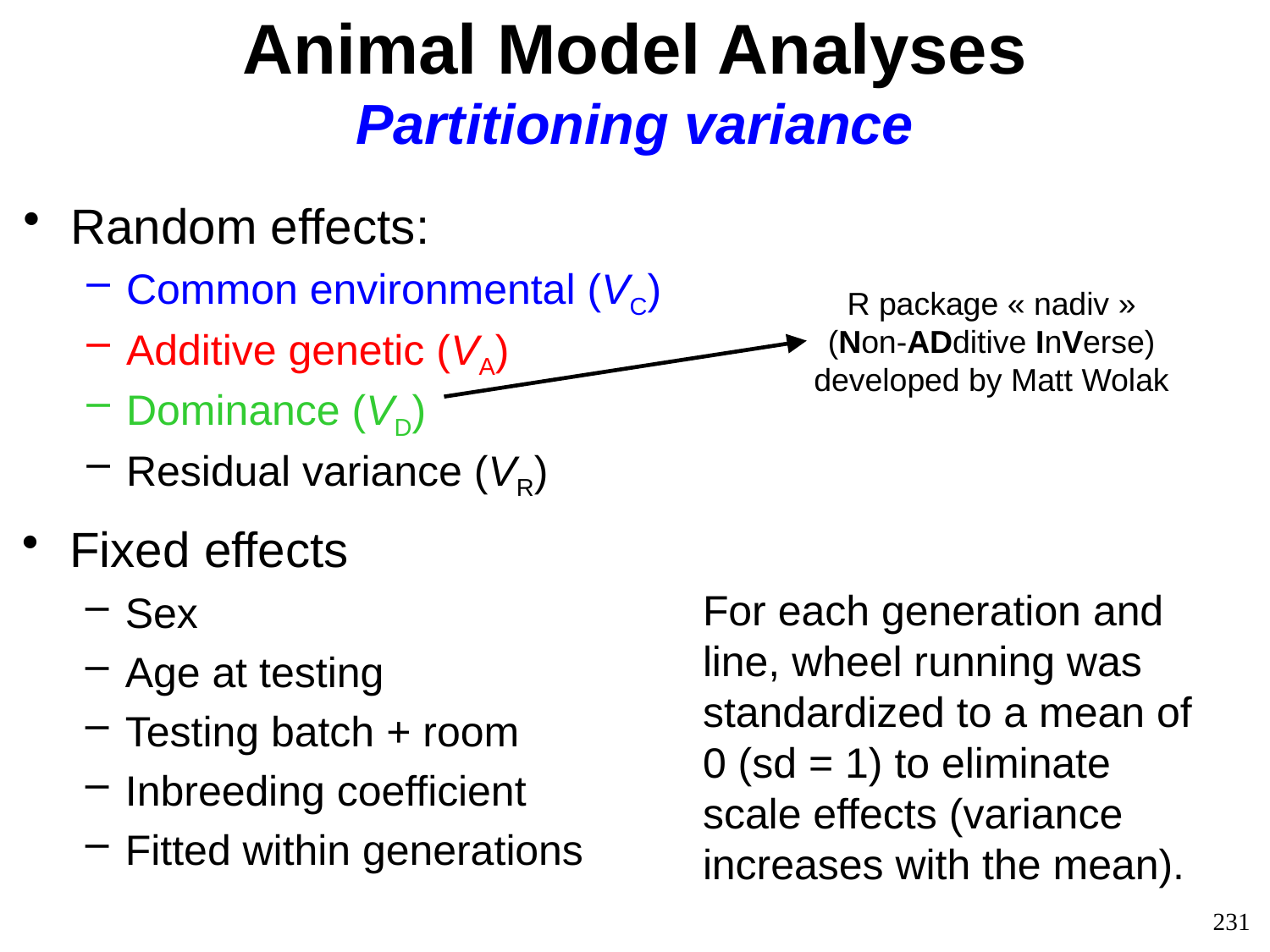

# Animal Model Analyses Partitioning variance

Random effects:
Common environmental (VC)
Additive genetic (VA)
Dominance (VD)
Residual variance (VR)
R package « nadiv »
(Non-ADditive InVerse) developed by Matt Wolak

Fixed effects
Sex
Age at testing
Testing batch + room
Inbreeding coefficient
Fitted within generations
For each generation and line, wheel running was standardized to a mean of 0 (sd = 1) to eliminate scale effects (variance increases with the mean).
231